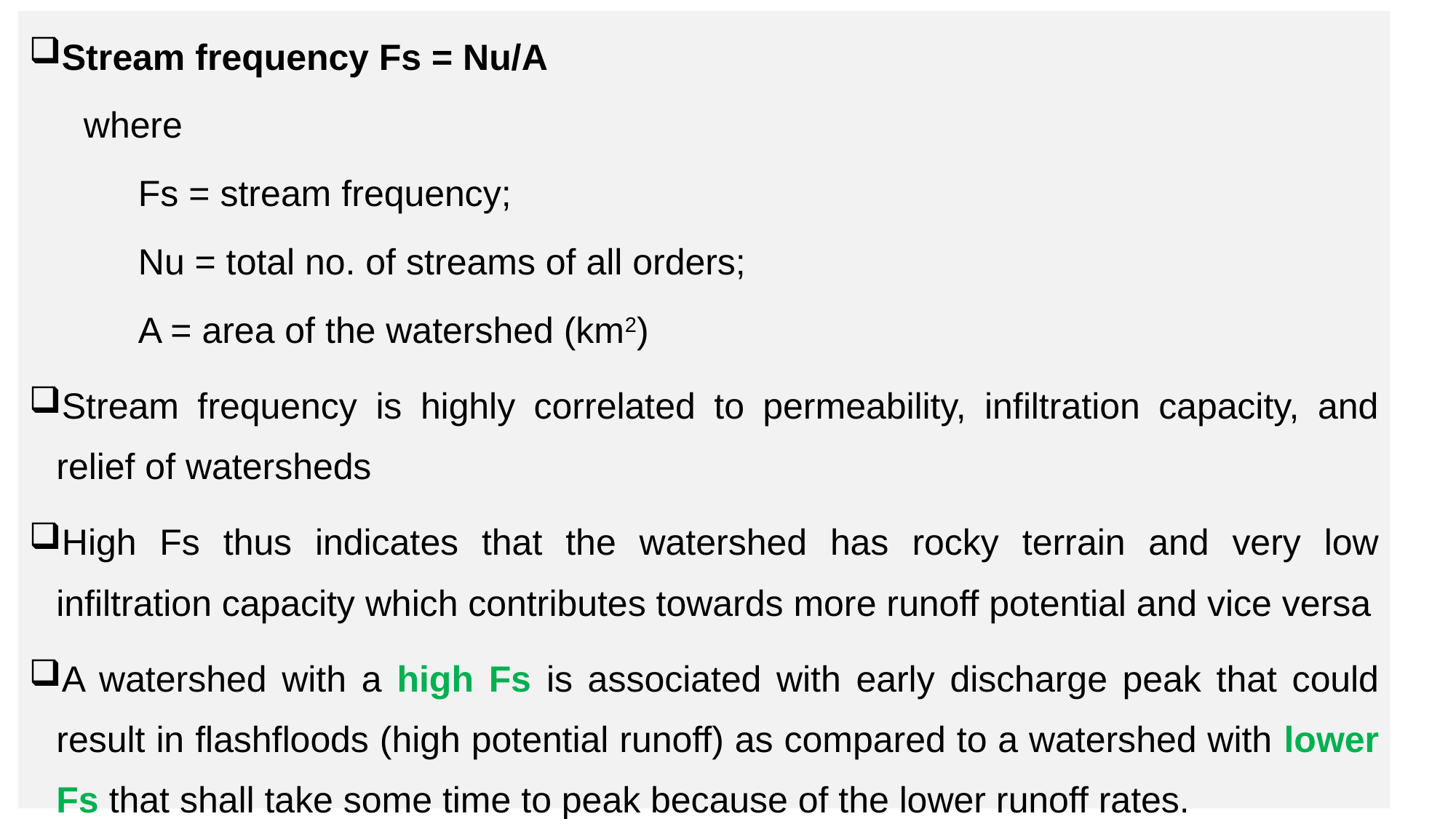

Stream frequency Fs = Nu/A
where
Fs = stream frequency;
Nu = total no. of streams of all orders;
A = area of the watershed (km2)
Stream frequency is highly correlated to permeability, infiltration capacity, and relief of watersheds
High Fs thus indicates that the watershed has rocky terrain and very low infiltration capacity which contributes towards more runoff potential and vice versa
A watershed with a high Fs is associated with early discharge peak that could result in flashfloods (high potential runoff) as compared to a watershed with lower Fs that shall take some time to peak because of the lower runoff rates.